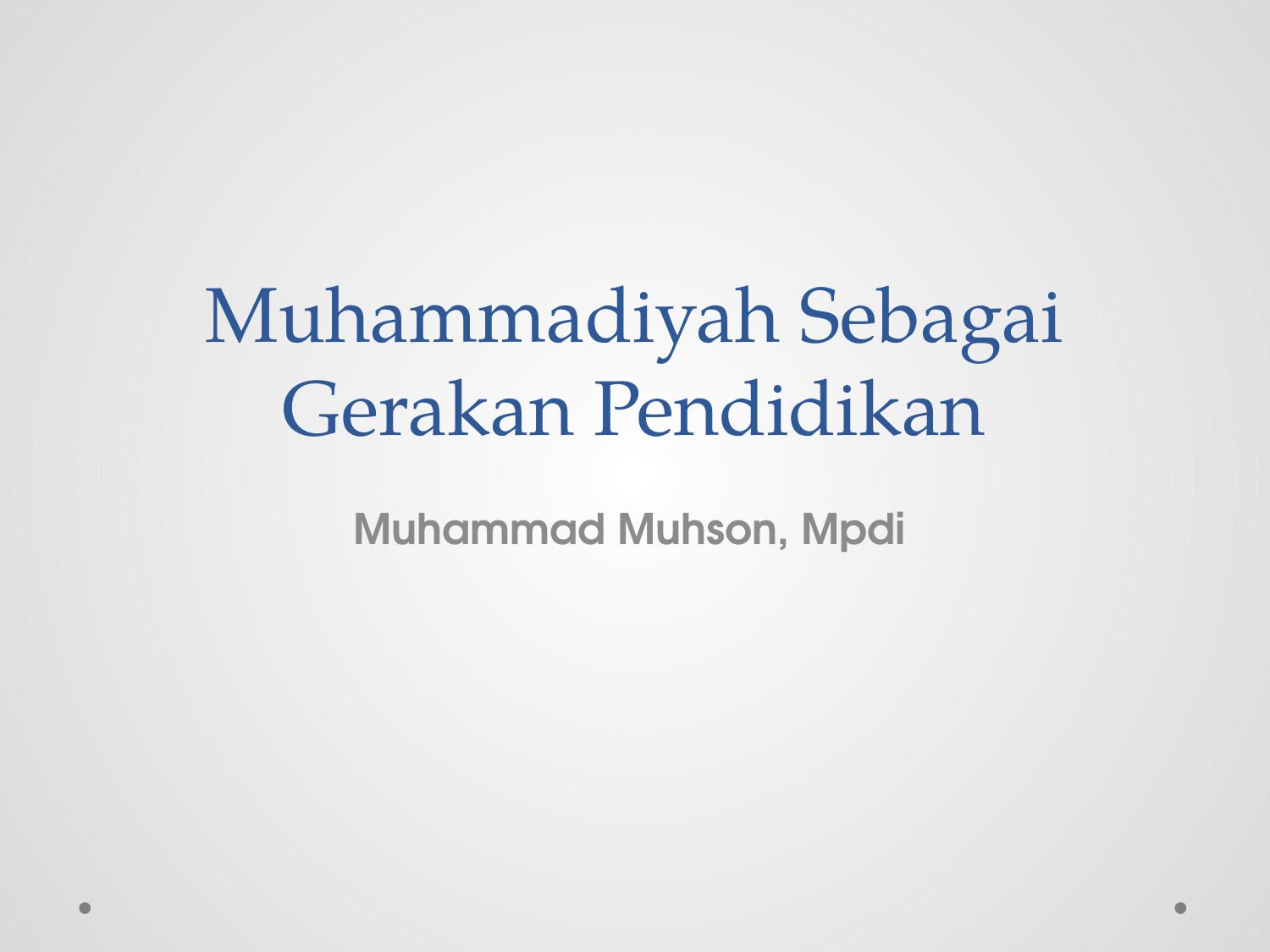

# Muhammadiyah Sebagai Gerakan Pendidikan
Muhammad Muhson, Mpdi